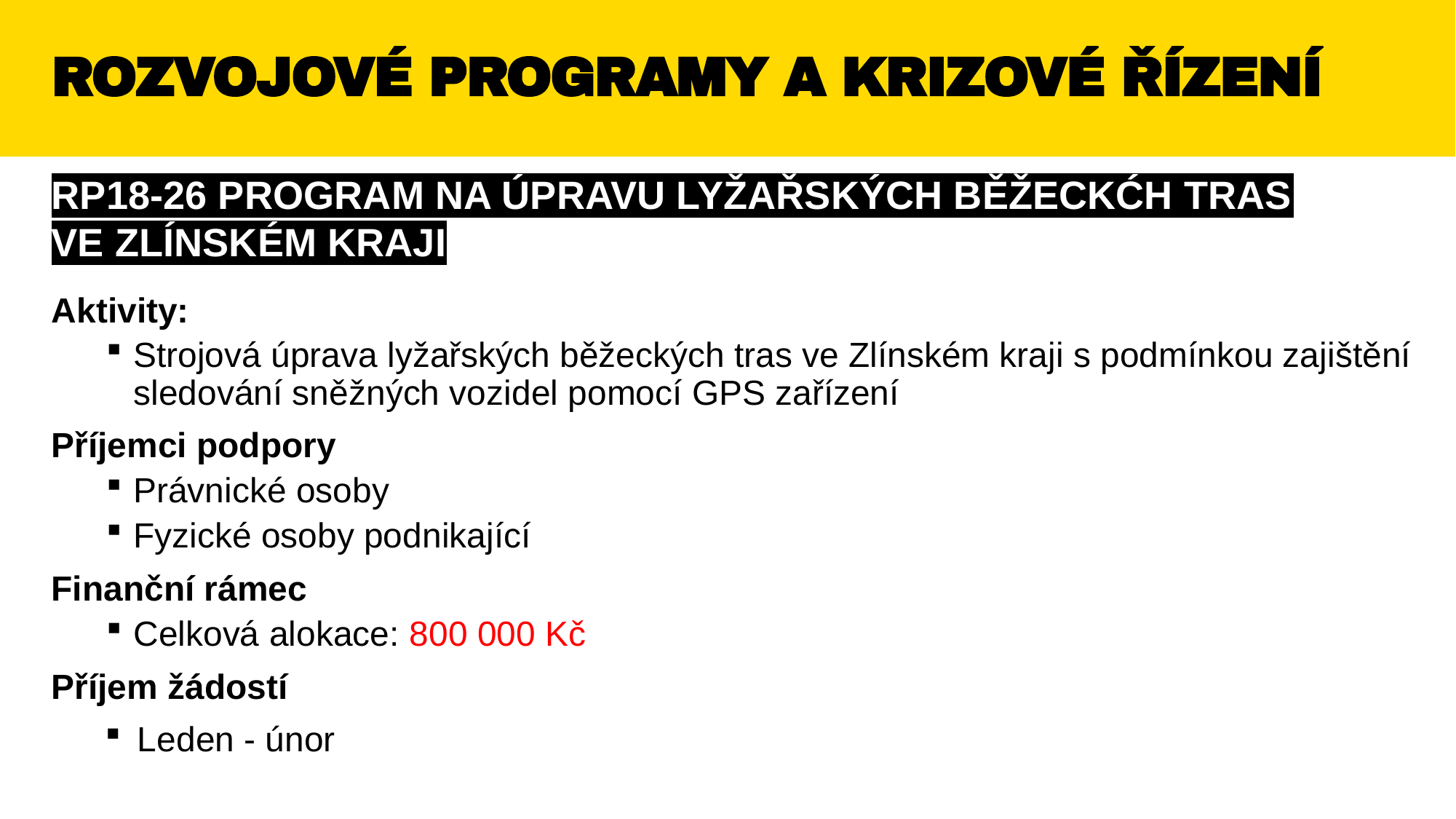

# ROZVOJOVÉ PROGRAMY A KRIZOVÉ ŘÍZENÍ
RP18-26 PROGRAM NA ÚPRAVU LYŽAŘSKÝCH BĚŽECKĆH TRAS
VE ZLÍNSKÉM KRAJI
Aktivity:
Strojová úprava lyžařských běžeckých tras ve Zlínském kraji s podmínkou zajištění sledování sněžných vozidel pomocí GPS zařízení
Příjemci podpory
Právnické osoby
Fyzické osoby podnikající
Finanční rámec
Celková alokace: 800 000 Kč
Příjem žádostí
Leden - únor